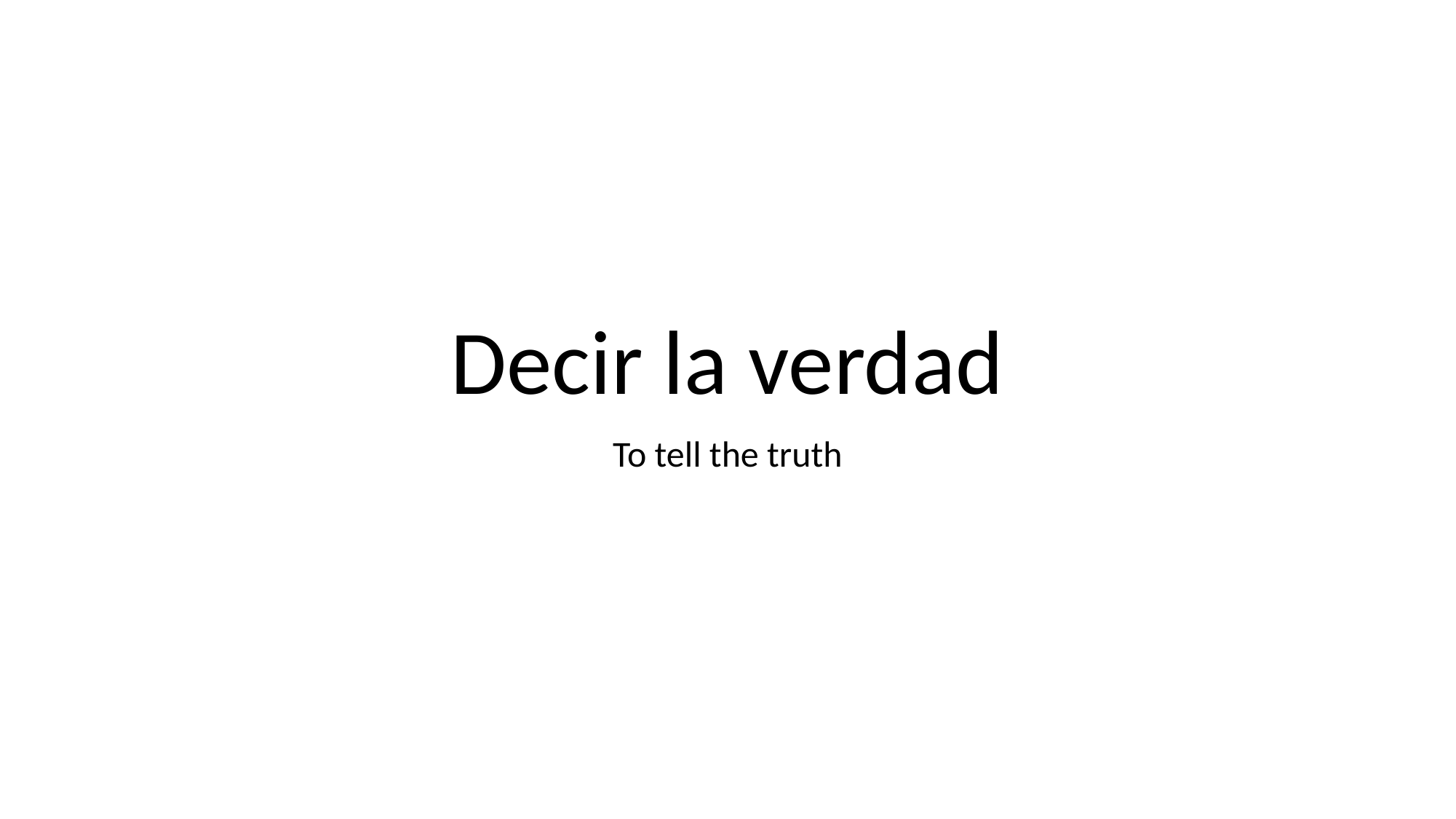

# Decir la verdad
To tell the truth